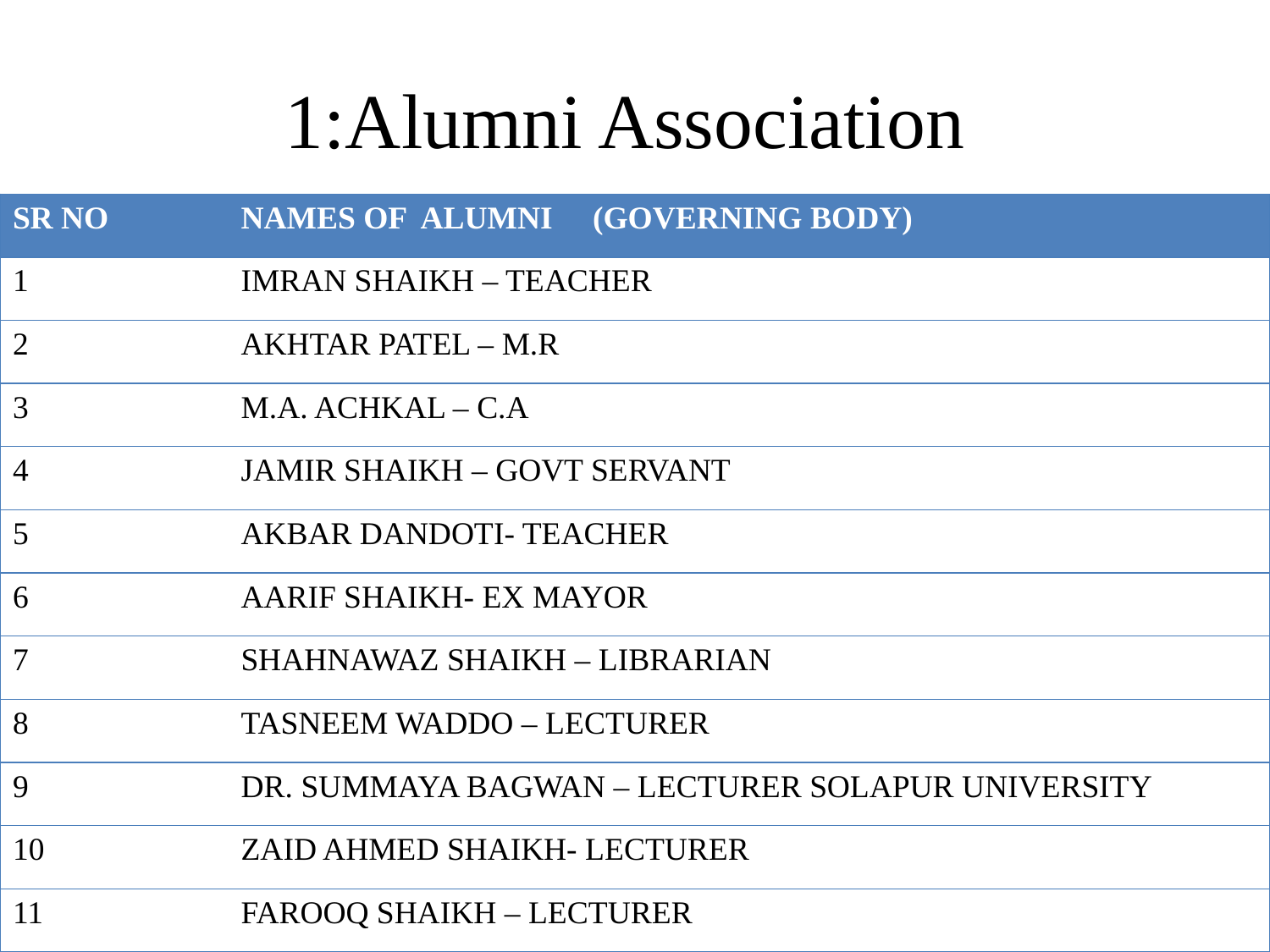

# 1:Alumni Association
| SR NO | NAMES OF ALUMNI (GOVERNING BODY) |
| --- | --- |
| 1 | IMRAN SHAIKH – TEACHER |
| 2 | AKHTAR PATEL – M.R |
| 3 | M.A. ACHKAL – C.A |
| 4 | JAMIR SHAIKH – GOVT SERVANT |
| 5 | AKBAR DANDOTI- TEACHER |
| 6 | AARIF SHAIKH- EX MAYOR |
| 7 | SHAHNAWAZ SHAIKH – LIBRARIAN |
| 8 | TASNEEM WADDO – LECTURER |
| 9 | DR. SUMMAYA BAGWAN – LECTURER SOLAPUR UNIVERSITY |
| 10 | ZAID AHMED SHAIKH- LECTURER |
| 11 | FAROOQ SHAIKH – LECTURER |